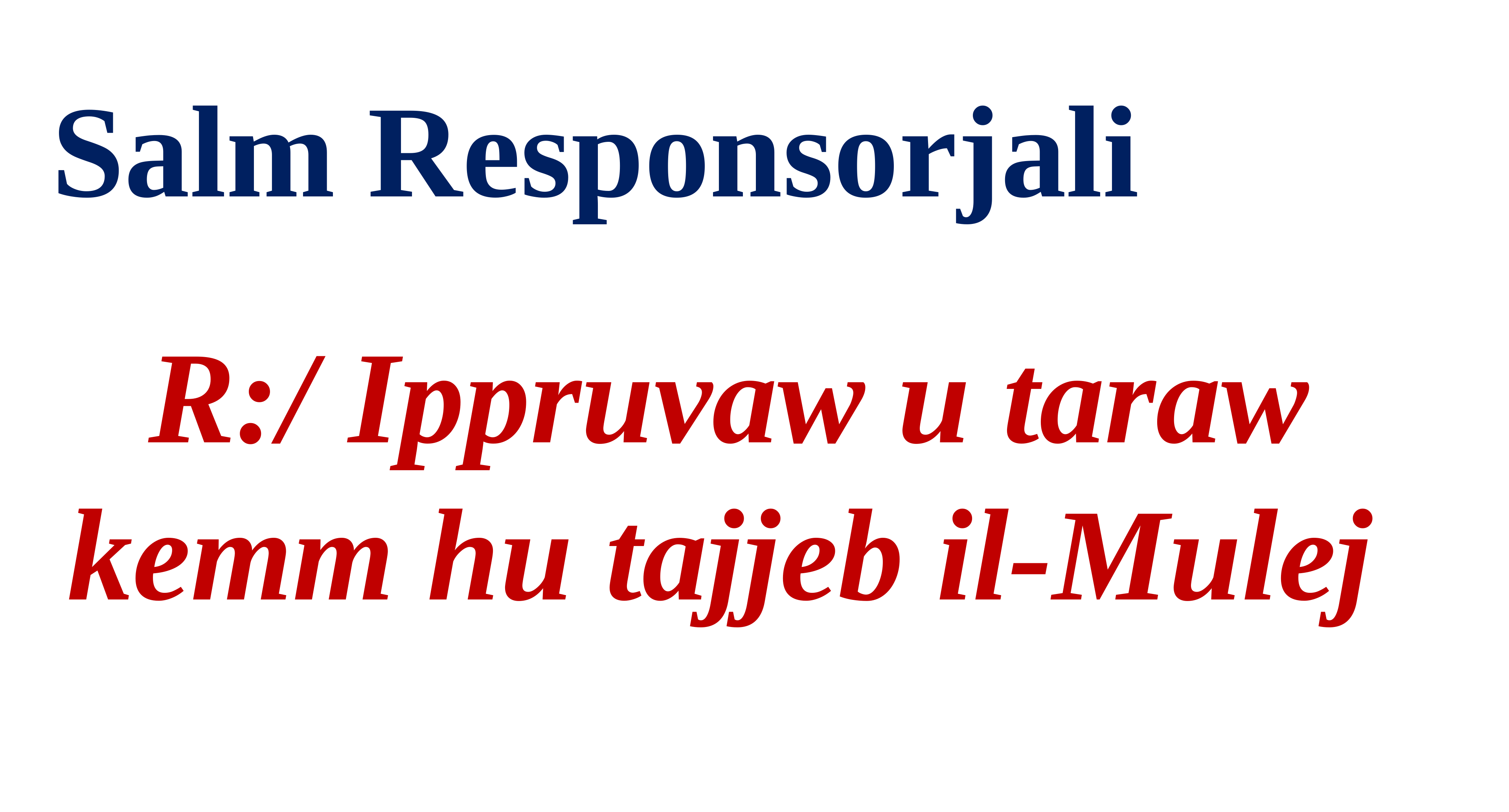

Salm Responsorjali
R:/ Ippruvaw u taraw
kemm hu tajjeb il-Mulej